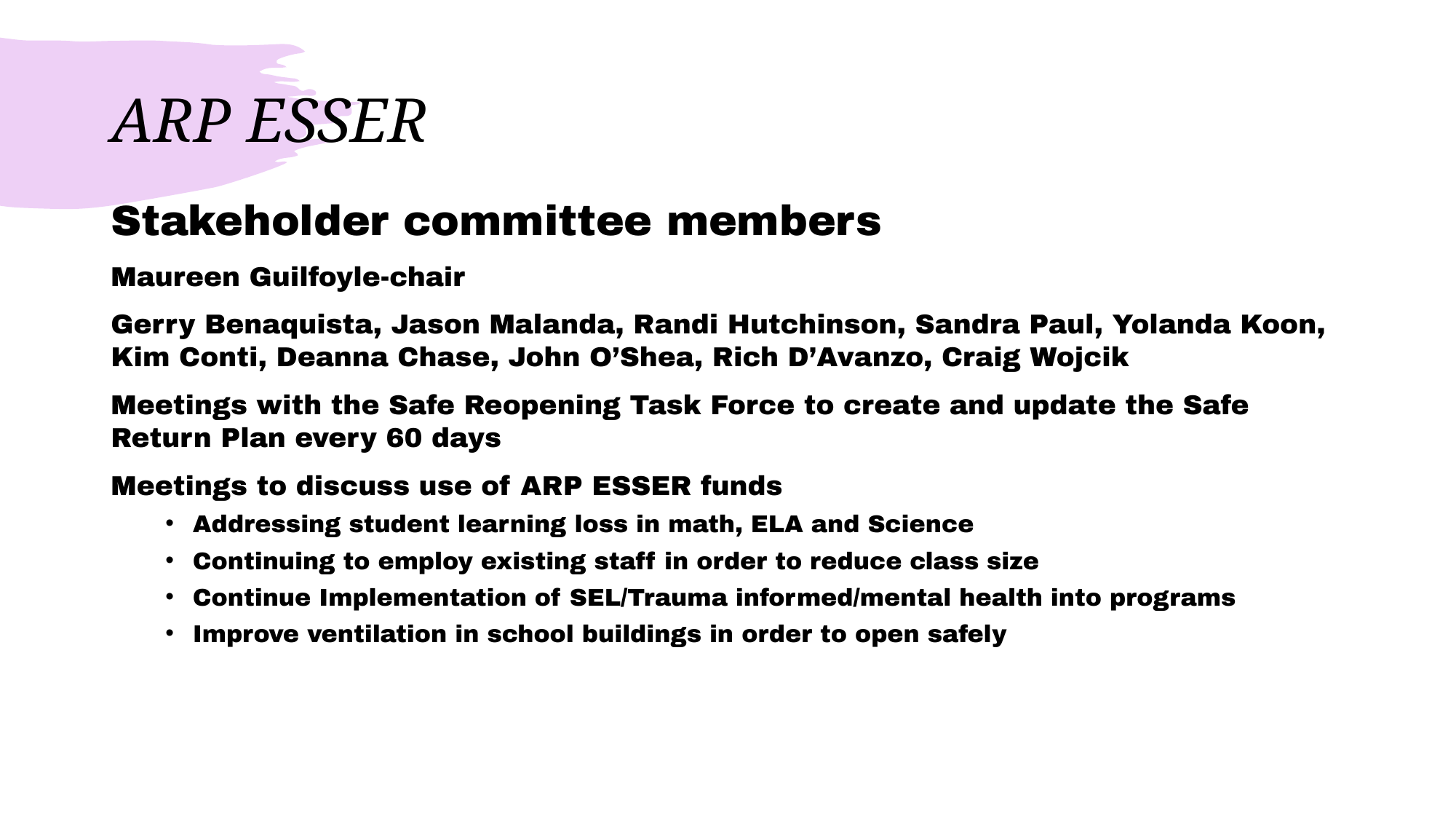

# ARP ESSER
Stakeholder committee members
Maureen Guilfoyle-chair
Gerry Benaquista, Jason Malanda, Randi Hutchinson, Sandra Paul, Yolanda Koon, Kim Conti, Deanna Chase, John O’Shea, Rich D’Avanzo, Craig Wojcik
Meetings with the Safe Reopening Task Force to create and update the Safe Return Plan every 60 days
Meetings to discuss use of ARP ESSER funds
Addressing student learning loss in math, ELA and Science
Continuing to employ existing staff in order to reduce class size
Continue Implementation of SEL/Trauma informed/mental health into programs
Improve ventilation in school buildings in order to open safely